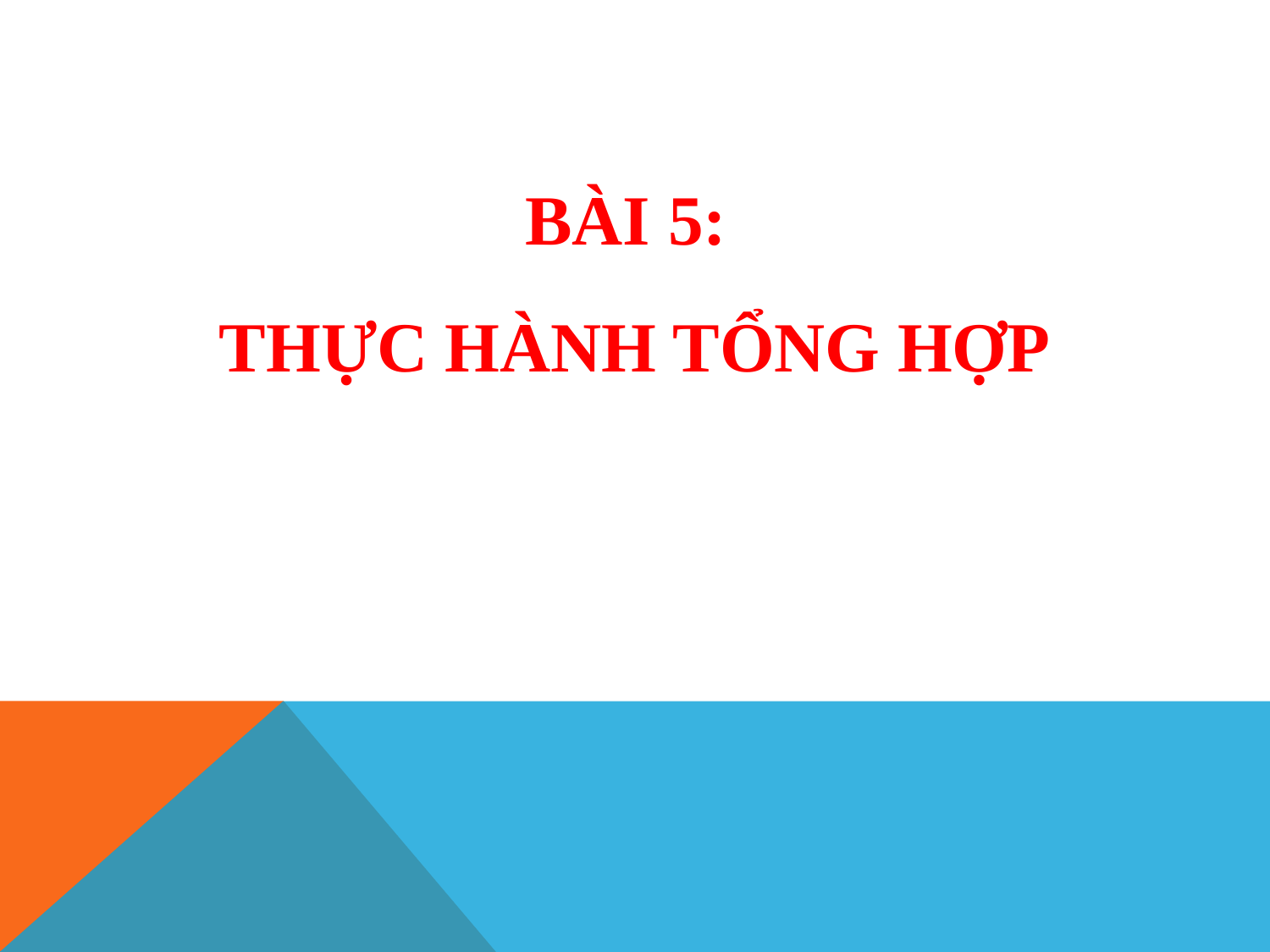

# BÀI 5: THỰC HÀNH TỔNG HỢP